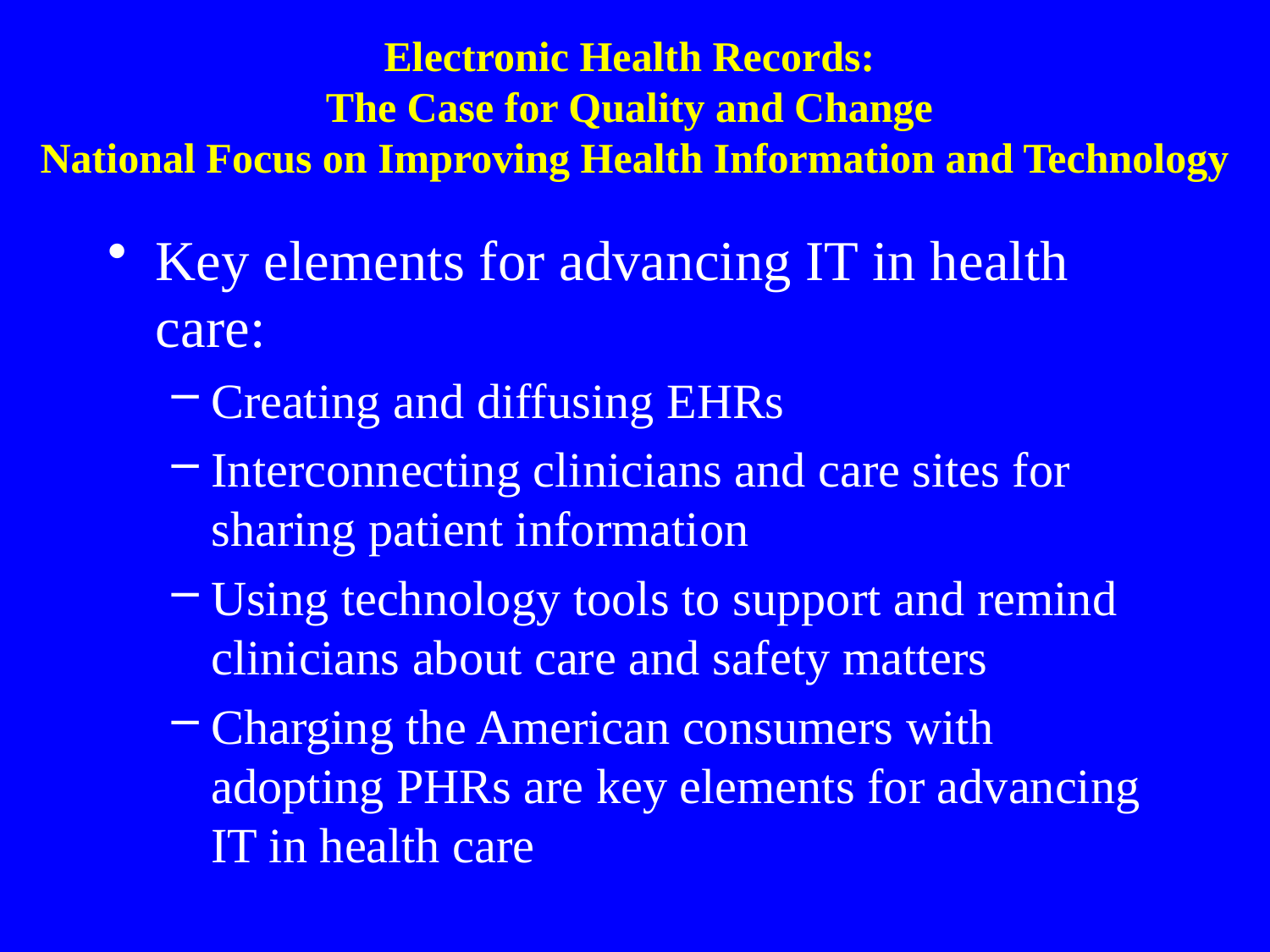

Electronic Health Records:
The Case for Quality and Change
National Focus on Improving Health Information and Technology
Key elements for advancing IT in health care:
Creating and diffusing EHRs
Interconnecting clinicians and care sites for sharing patient information
Using technology tools to support and remind clinicians about care and safety matters
Charging the American consumers with adopting PHRs are key elements for advancing IT in health care